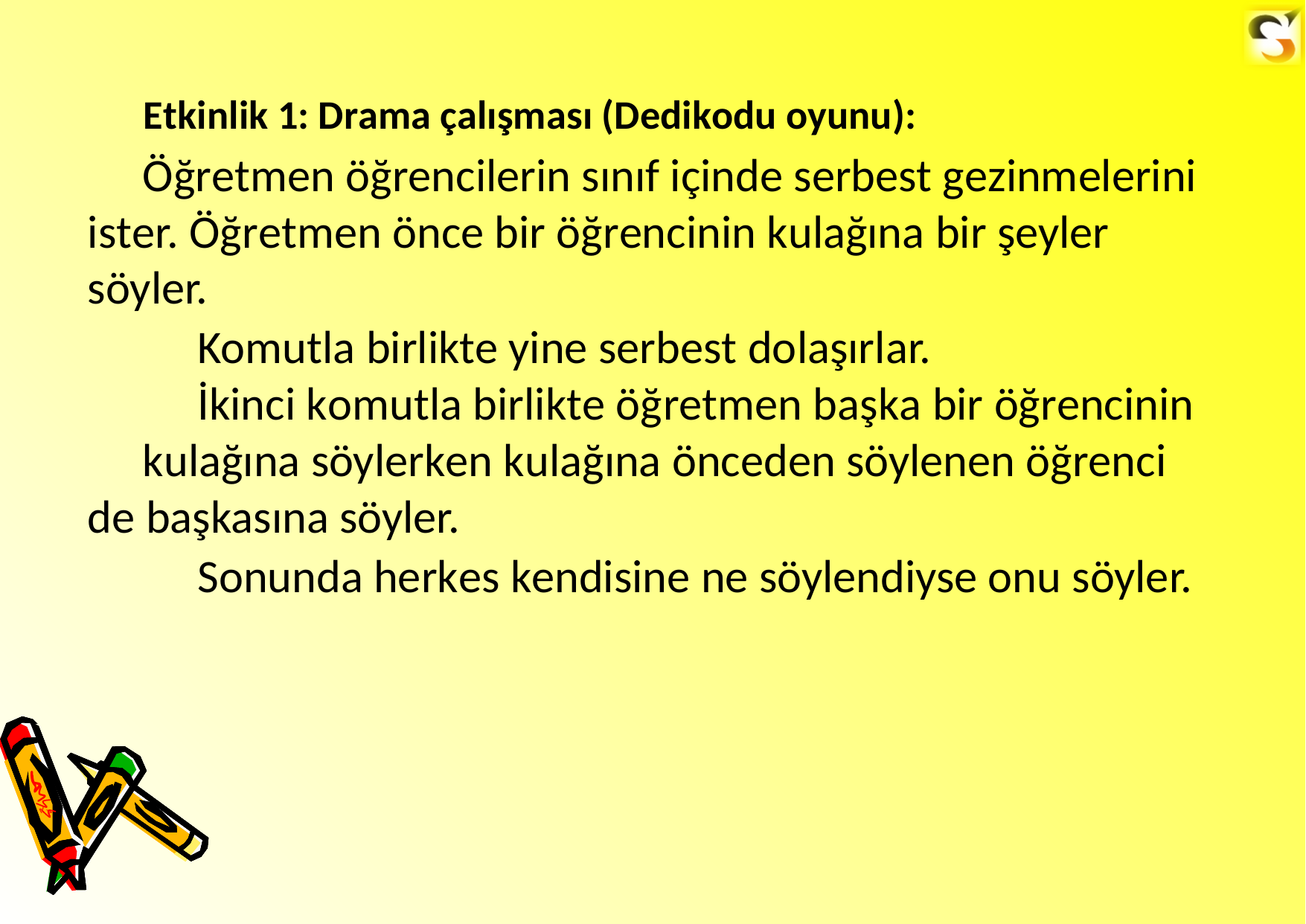

Etkinlik 1: Drama çalışması (Dedikodu oyunu):
Öğretmen öğrencilerin sınıf içinde serbest gezinmelerini ister. Öğretmen önce bir öğrencinin kulağına bir şeyler söyler.
Komutla birlikte yine serbest dolaşırlar.
İkinci komutla birlikte öğretmen başka bir öğrencinin
kulağına söylerken kulağına önceden söylenen öğrenci de başkasına söyler.
Sonunda herkes kendisine ne söylendiyse onu söyler.